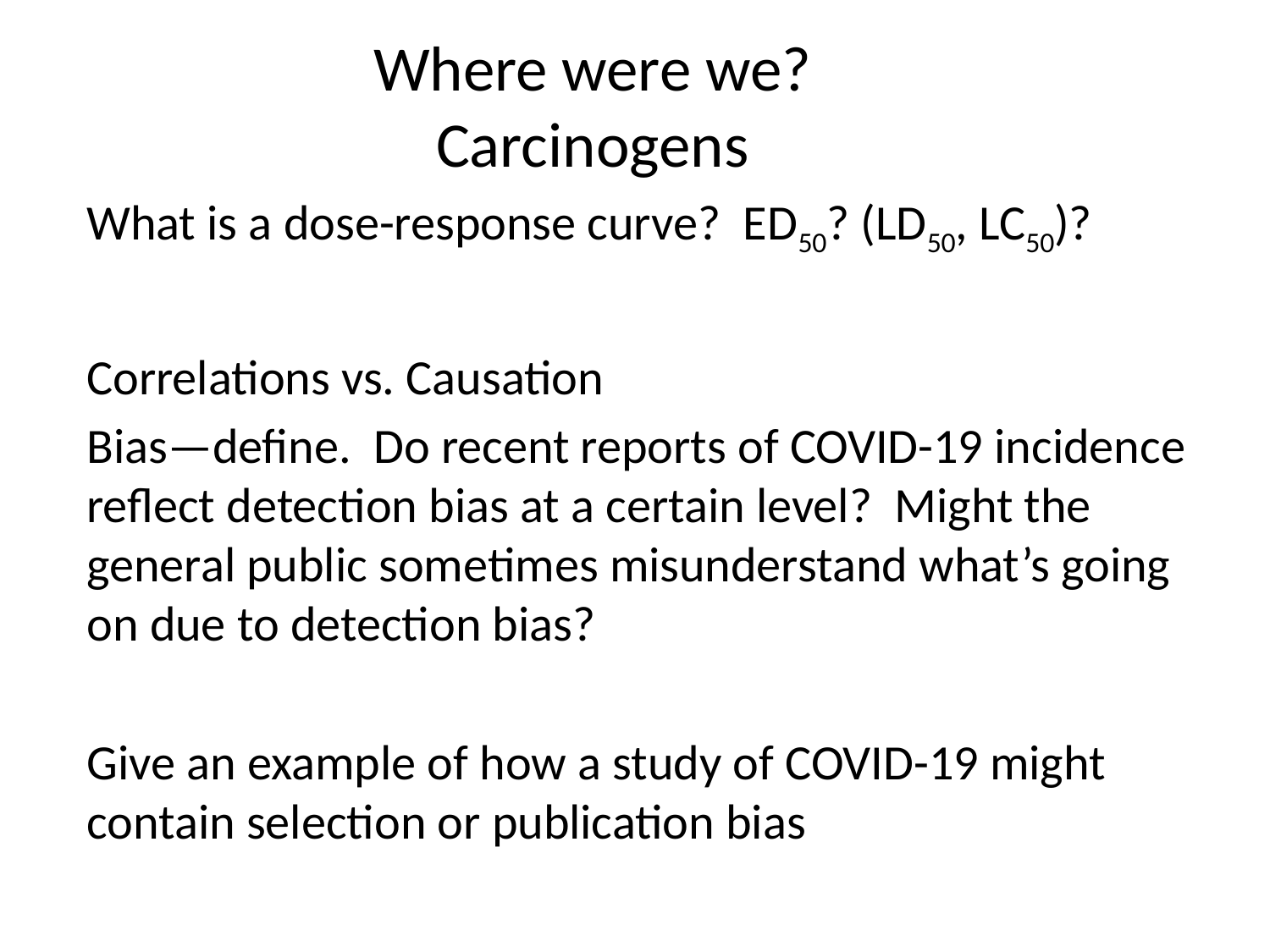

# Where were we? Carcinogens
What is a dose-response curve?  ED50? (LD50, LC50)?

Correlations vs. Causation
Bias—define.  Do recent reports of COVID-19 incidence reflect detection bias at a certain level?  Might the general public sometimes misunderstand what’s going on due to detection bias?

Give an example of how a study of COVID-19 might contain selection or publication bias